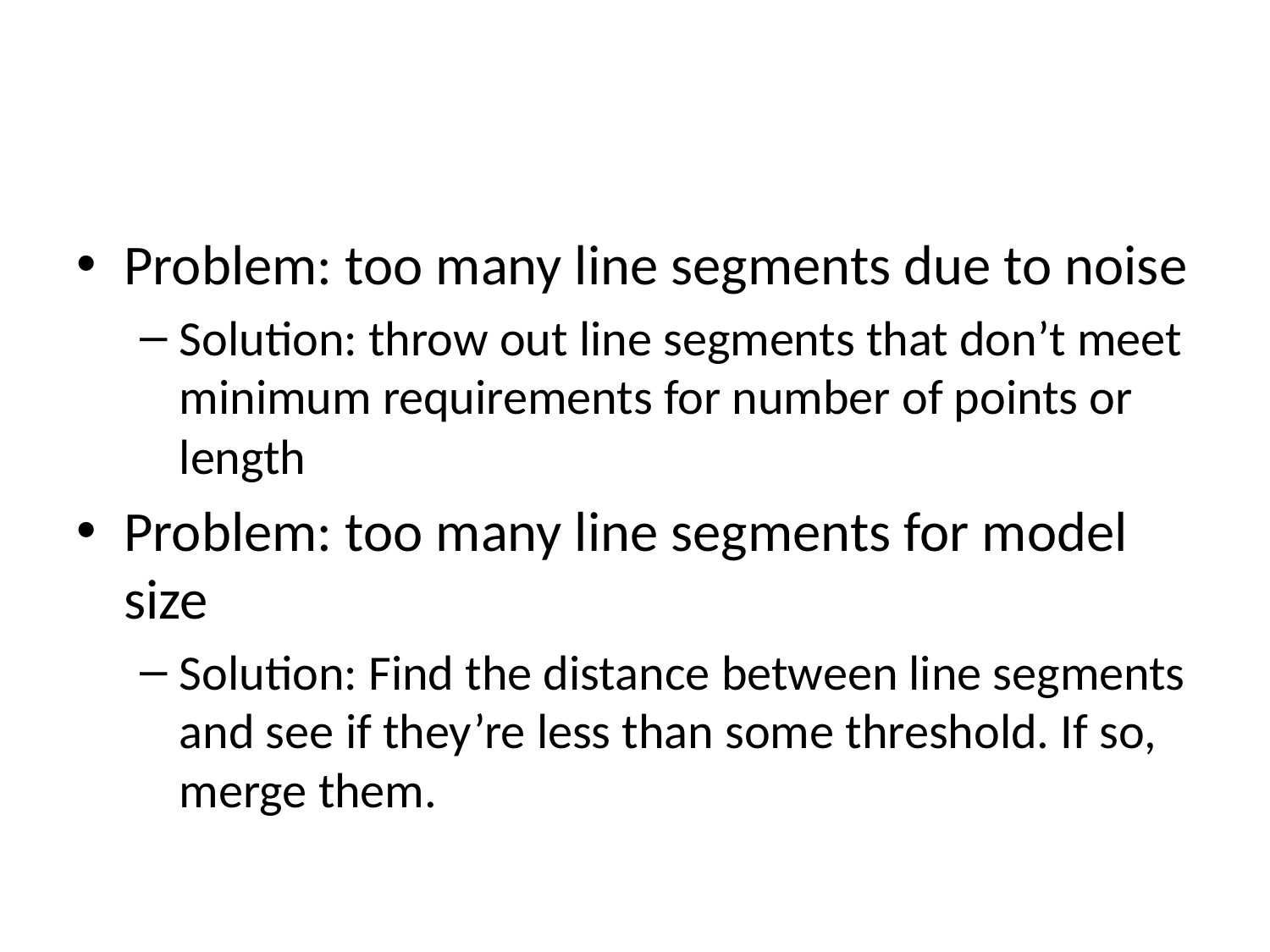

#
Problem: too many line segments due to noise
Solution: throw out line segments that don’t meet minimum requirements for number of points or length
Problem: too many line segments for model size
Solution: Find the distance between line segments and see if they’re less than some threshold. If so, merge them.